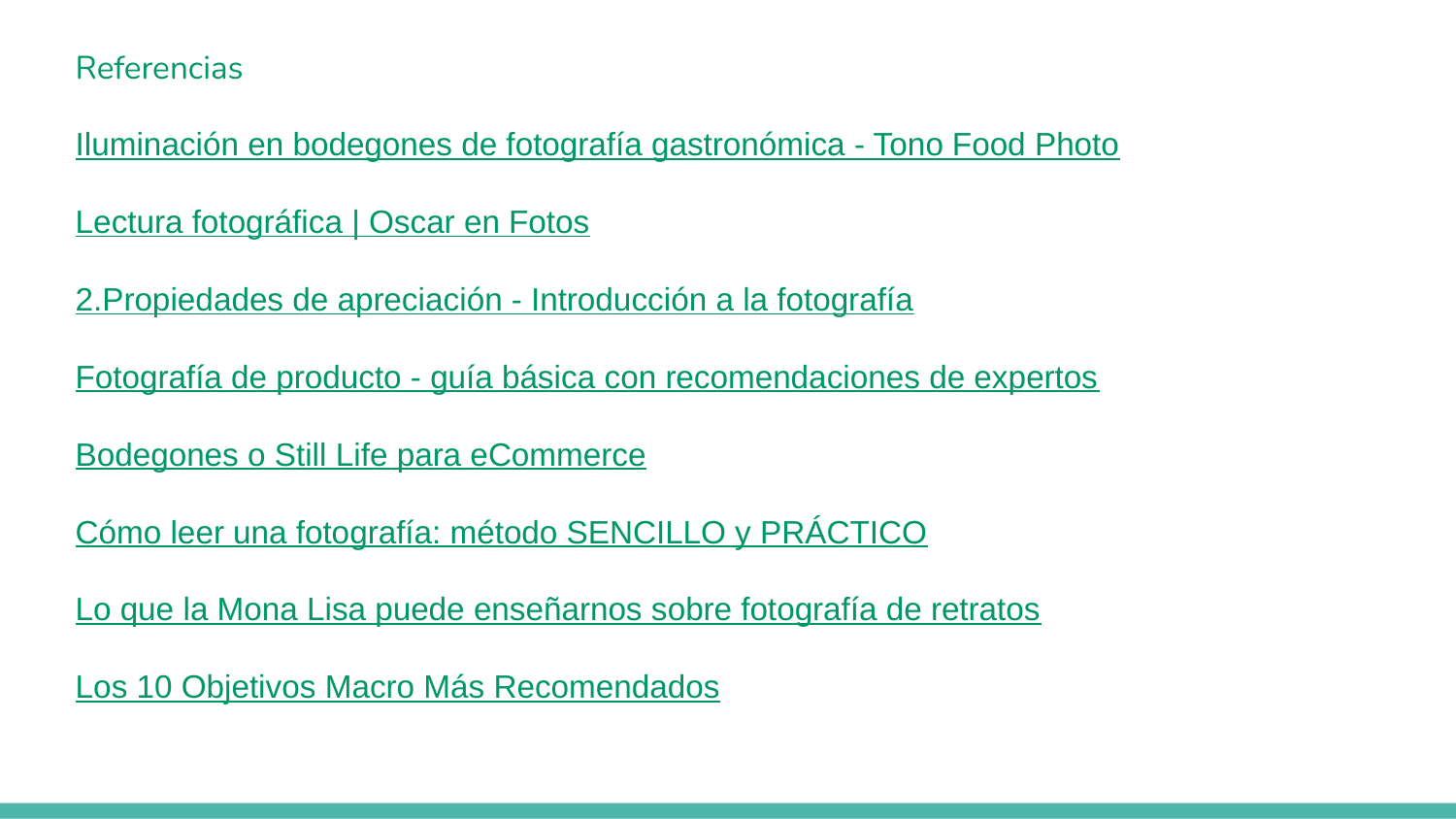

Referencias

Iluminación en bodegones de fotografía gastronómica - Tono Food Photo

Lectura fotográfica | Oscar en Fotos

2.Propiedades de apreciación - Introducción a la fotografía

Fotografía de producto - guía básica con recomendaciones de expertos

Bodegones o Still Life para eCommerce

Cómo leer una fotografía: método SENCILLO y PRÁCTICO

Lo que la Mona Lisa puede enseñarnos sobre fotografía de retratos

Los 10 Objetivos Macro Más Recomendados